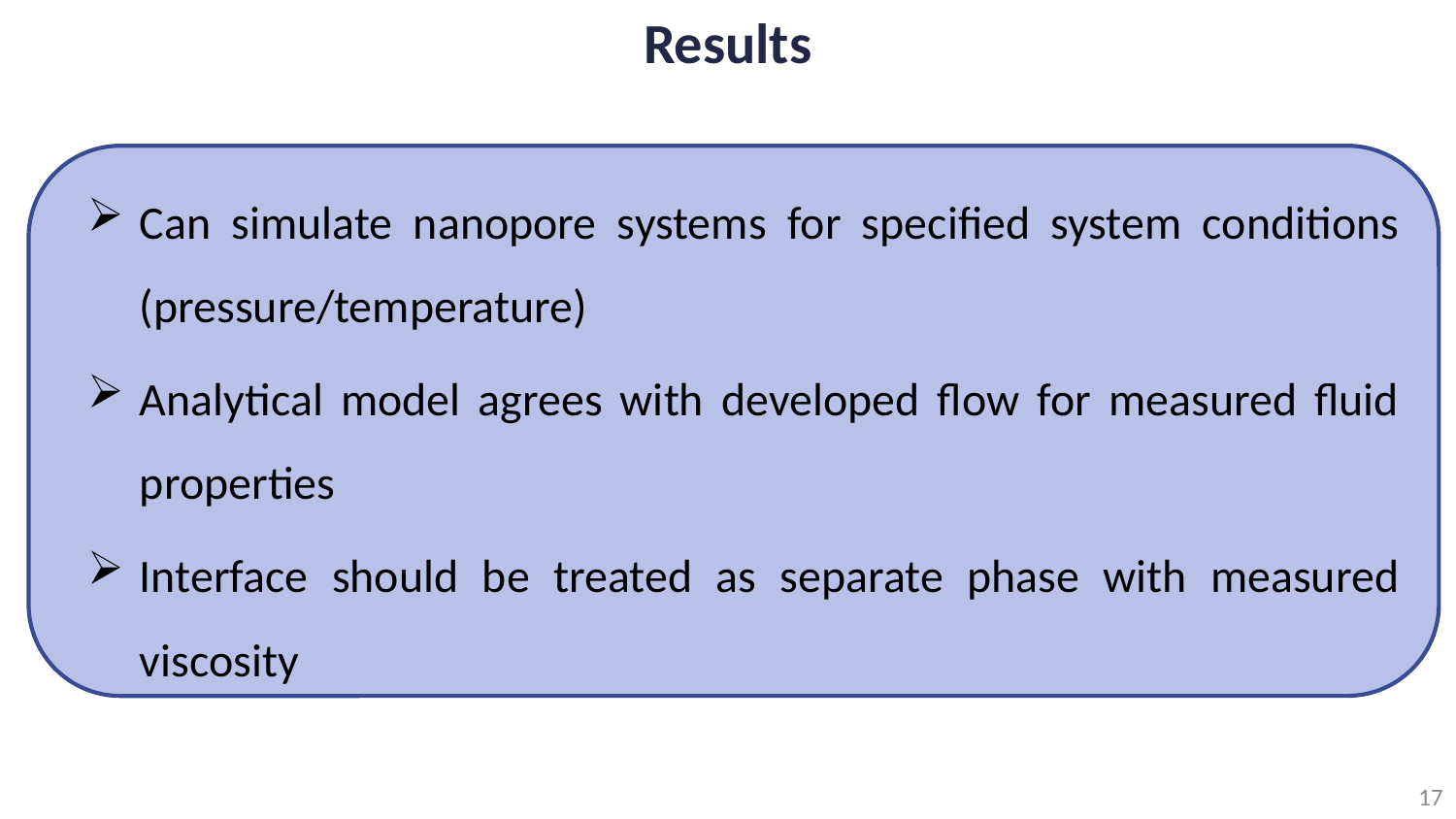

Results

Can simulate nanopore systems for specified system conditions (pressure/temperature)
Analytical model agrees with developed flow for measured fluid properties
Interface should be treated as separate phase with measured viscosity

17